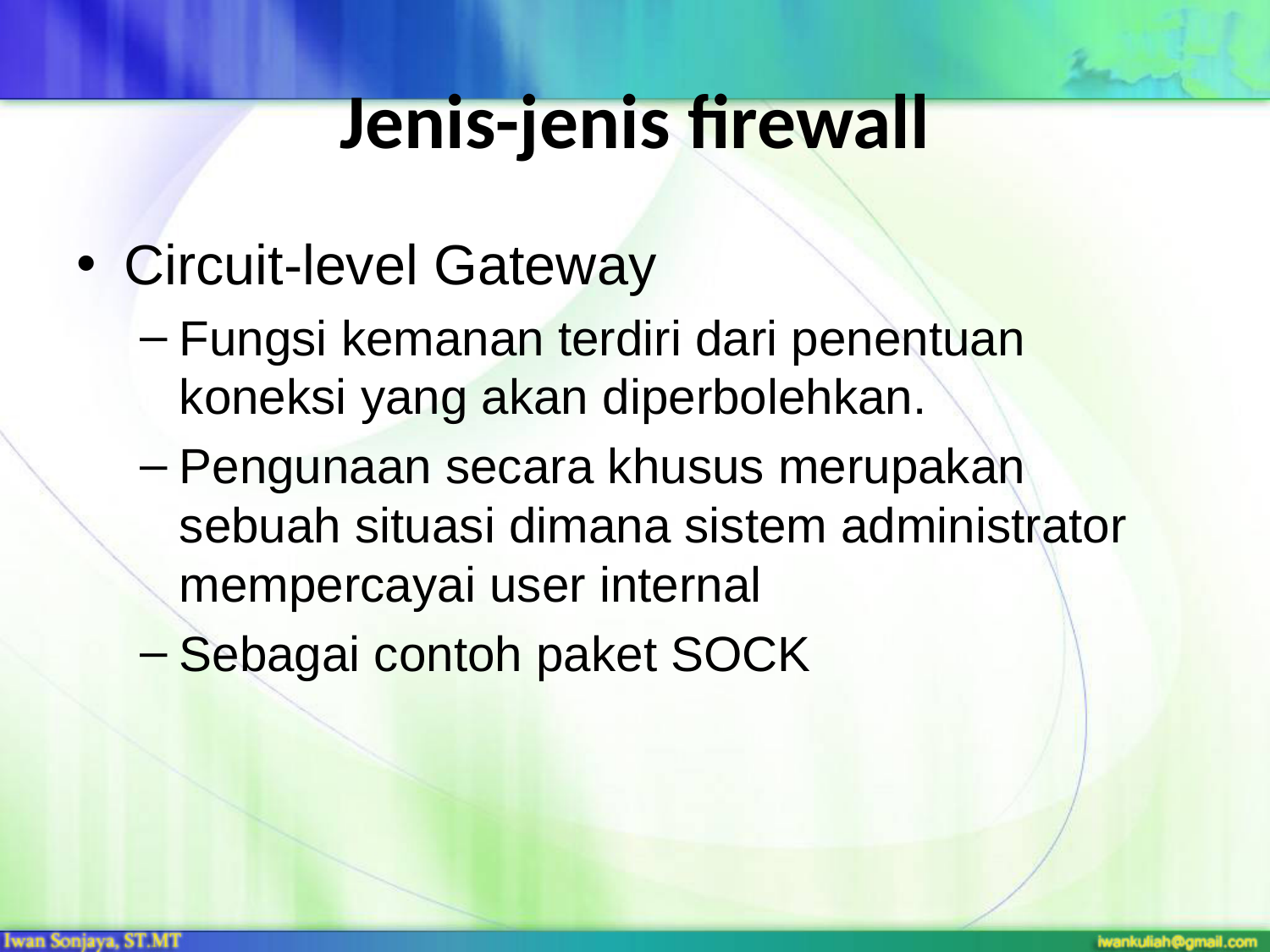

# Jenis-jenis firewall
Circuit-level Gateway
Fungsi kemanan terdiri dari penentuan koneksi yang akan diperbolehkan.
Pengunaan secara khusus merupakan sebuah situasi dimana sistem administrator mempercayai user internal
Sebagai contoh paket SOCK